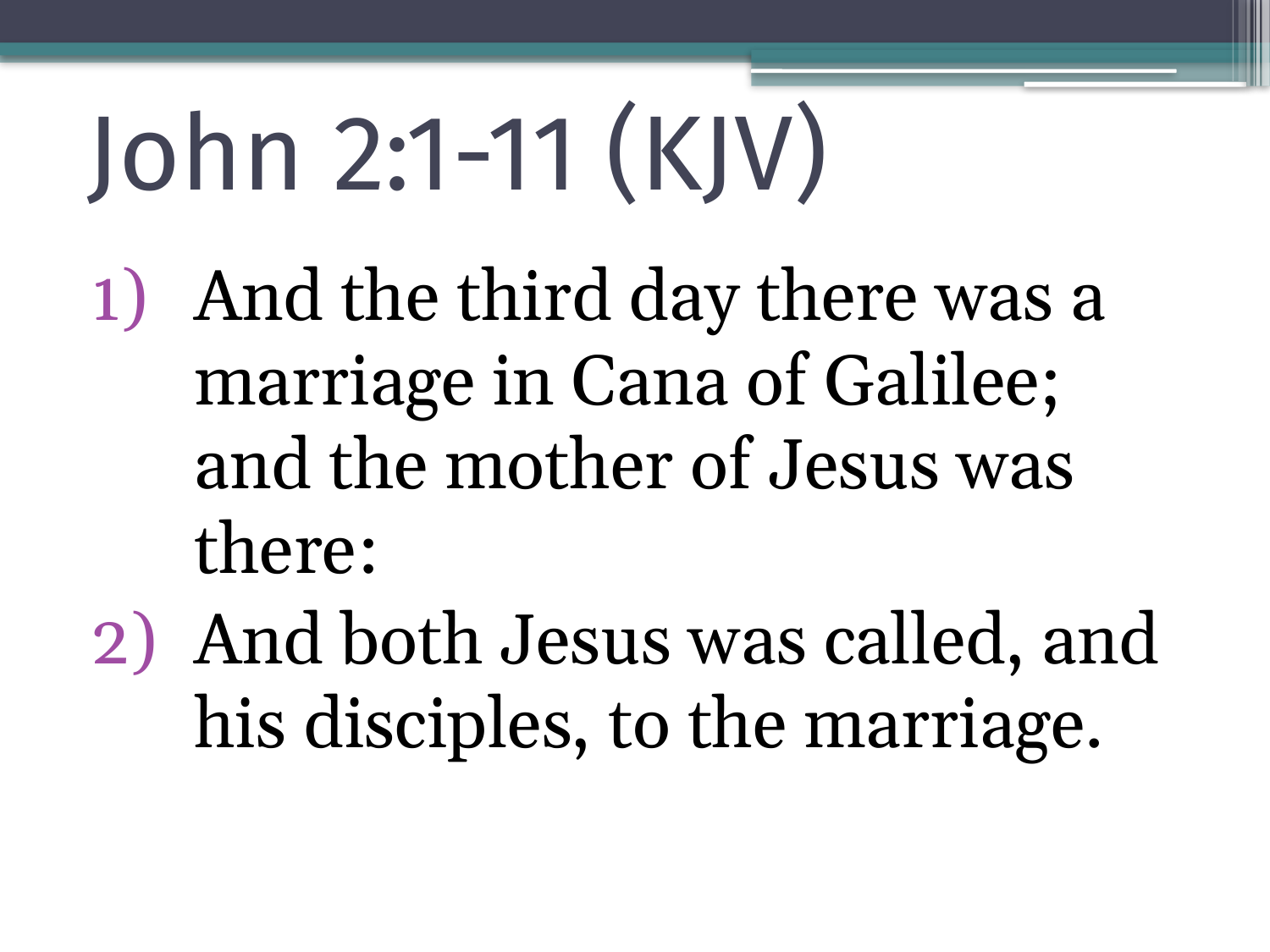

# John 2:1-11 (KJV)
And the third day there was a marriage in Cana of Galilee; and the mother of Jesus was there:
And both Jesus was called, and his disciples, to the marriage.